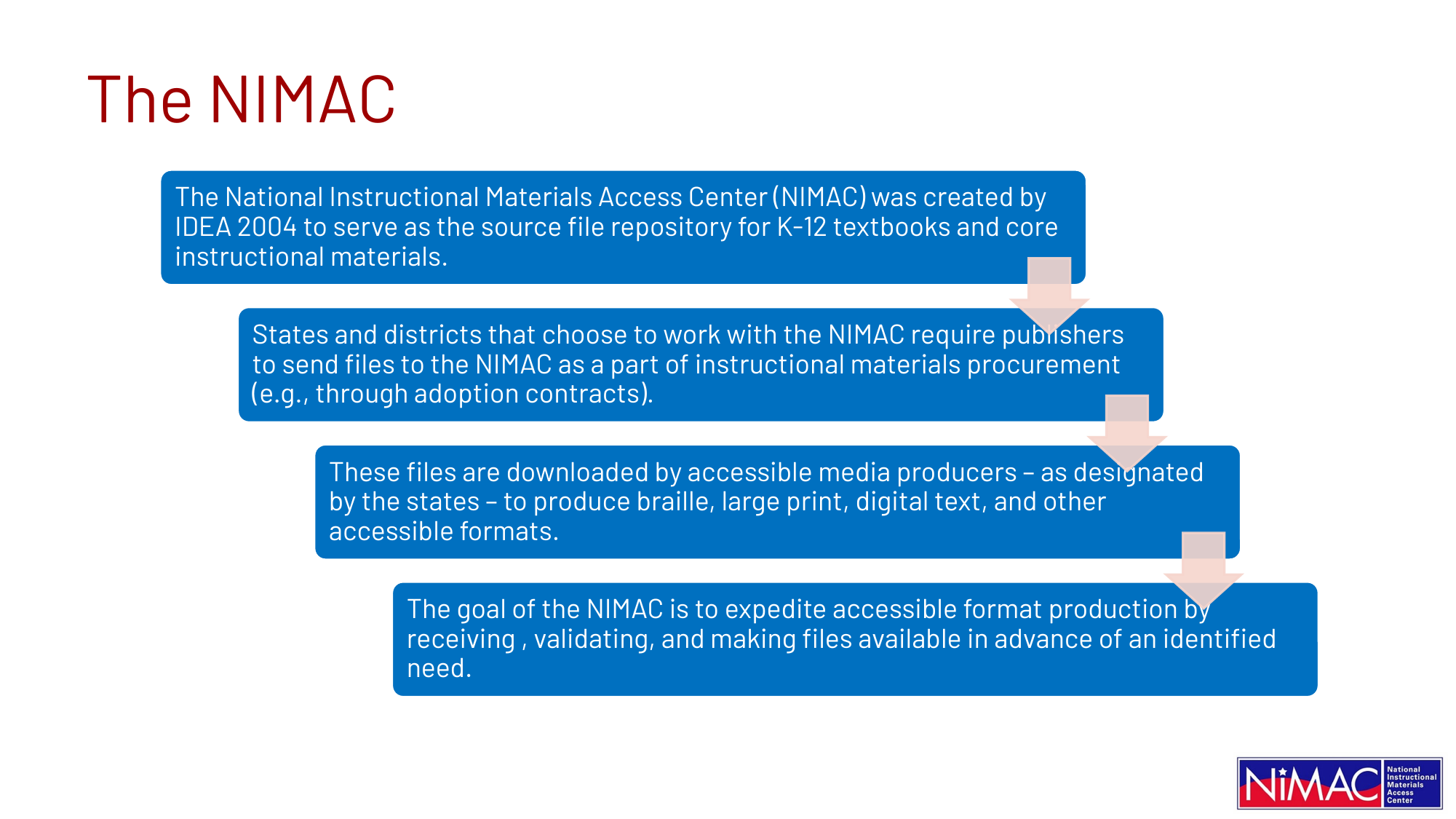

# The NIMAC
The National Instructional Materials Access Center (NIMAC) was created by IDEA 2004 to serve as the source file repository for K-12 textbooks and core instructional materials.
States and districts that choose to work with the NIMAC require publishers to send files to the NIMAC as a part of instructional materials procurement (e.g., through adoption contracts).
These files are downloaded by accessible media producers – as designated by the states – to produce braille, large print, digital text, and other accessible formats.
The goal of the NIMAC is to expedite accessible format production by receiving , validating, and making files available in advance of an identified need.